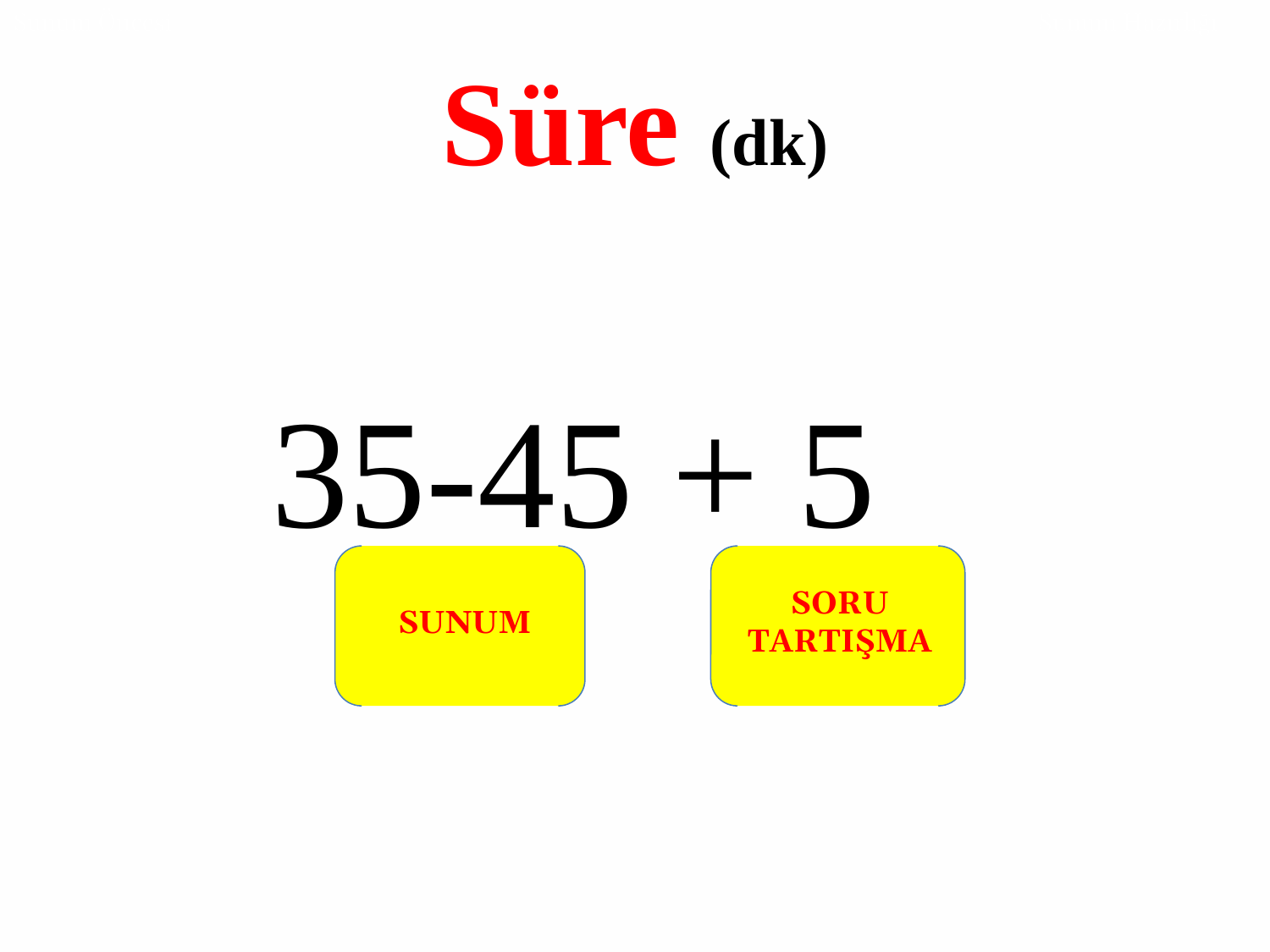

Sunum Öncesi
Sunum Hazırlığı
# Süre (dk)
35-45 + 5

SORU
TARTIŞMA
SUNUM